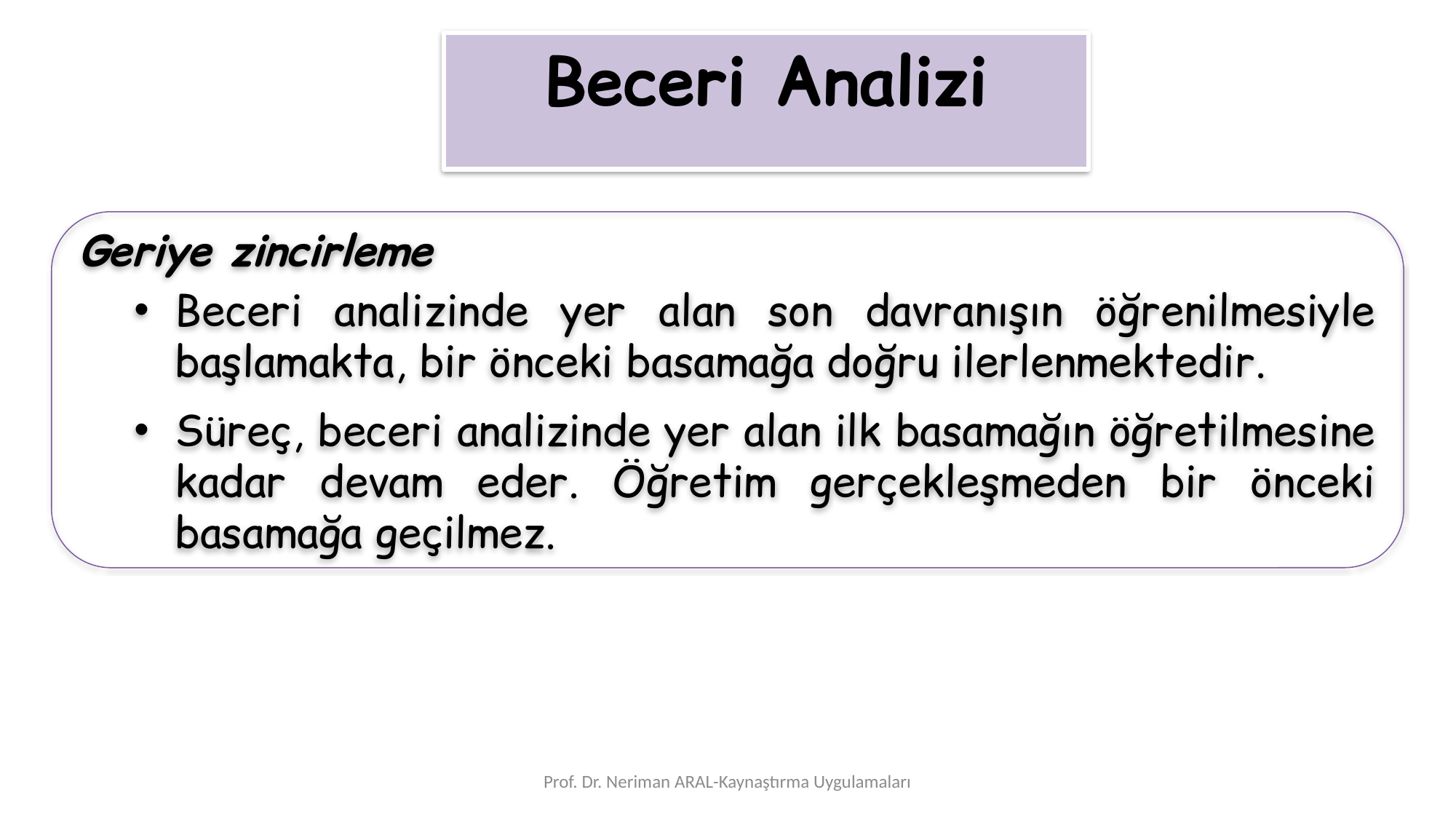

Beceri Analizi
Geriye zincirleme
Beceri analizinde yer alan son davranışın öğrenilmesiyle başlamakta, bir önceki basamağa doğru ilerlenmektedir.
Süreç, beceri analizinde yer alan ilk basamağın öğretilmesine kadar devam eder. Öğretim gerçekleşmeden bir önceki basamağa geçilmez.
Prof. Dr. Neriman ARAL-Kaynaştırma Uygulamaları